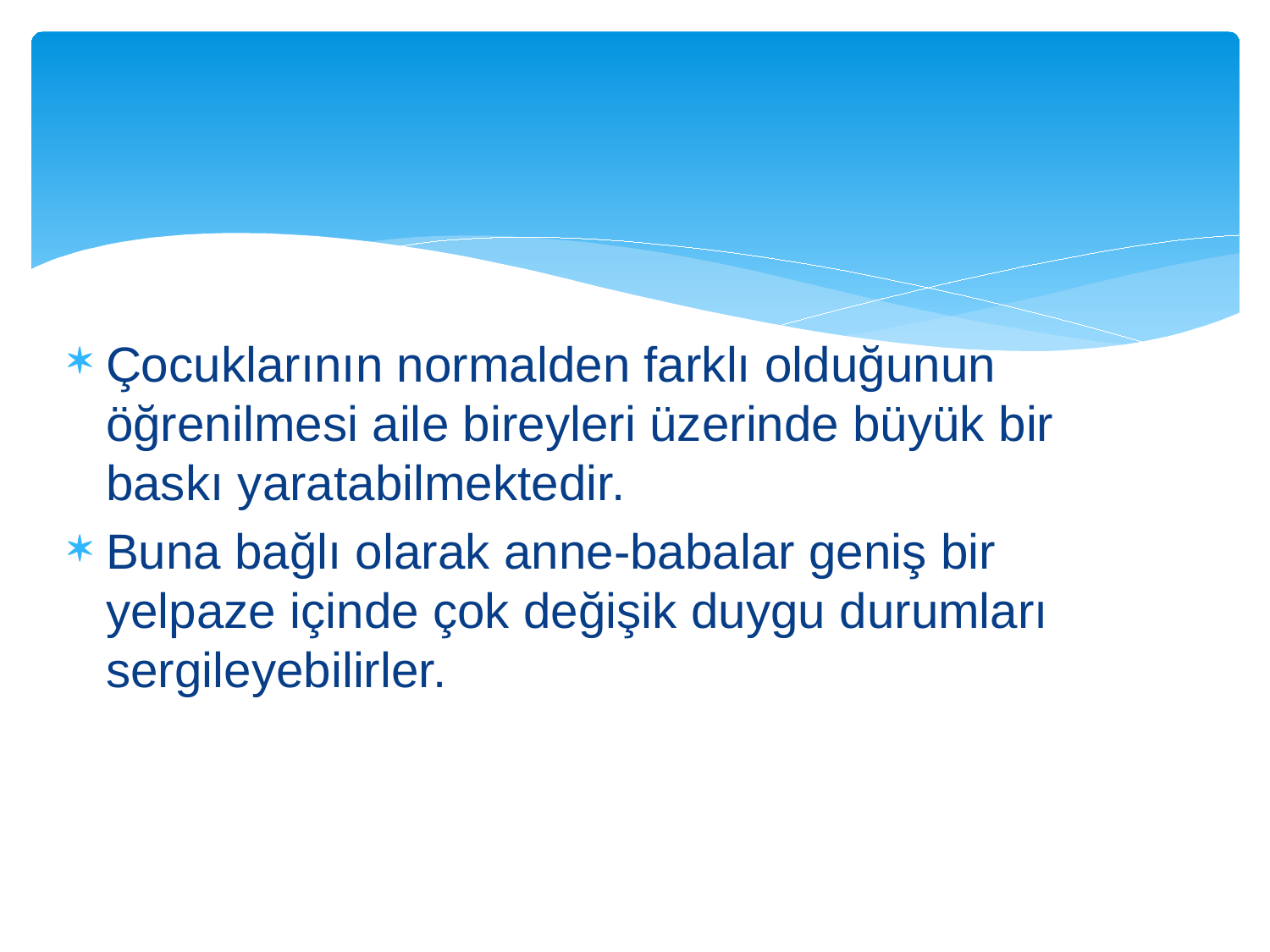

#
Çocuklarının normalden farklı olduğunun öğrenilmesi aile bireyleri üzerinde büyük bir baskı yaratabilmektedir.
Buna bağlı olarak anne-babalar geniş bir yelpaze içinde çok değişik duygu durumları sergileyebilirler.